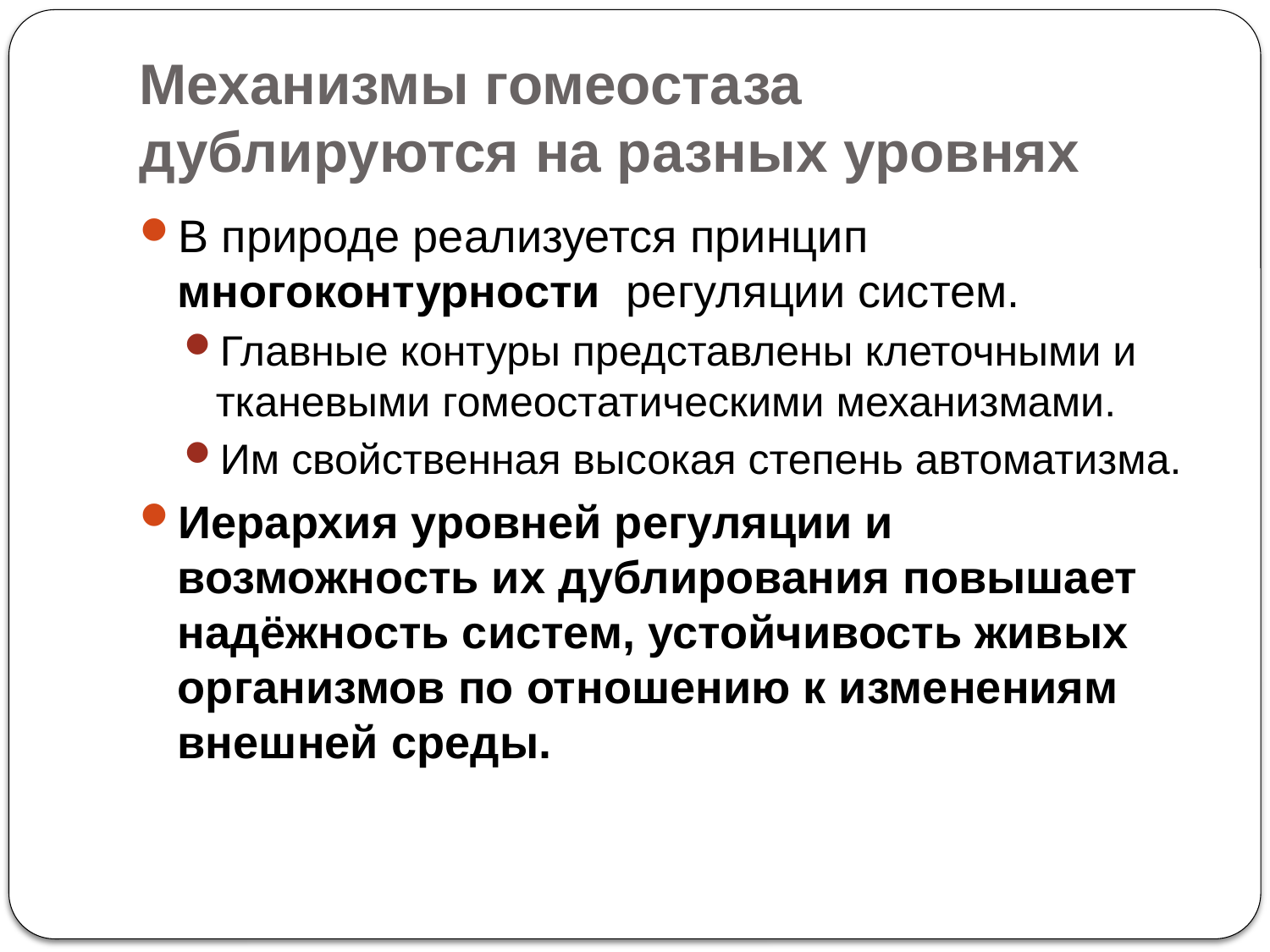

# Механизмы гомеостаза дублируются на разных уровнях
В природе реализуется принцип многоконтурности  регуляции систем.
Главные контуры представлены клеточными и тканевыми гомеостатическими механизмами.
Им свойственная высокая степень автоматизма.
Иерархия уровней регуляции и возможность их дублирования повышает надёжность систем, устойчивость живых организмов по отношению к изменениям внешней среды.